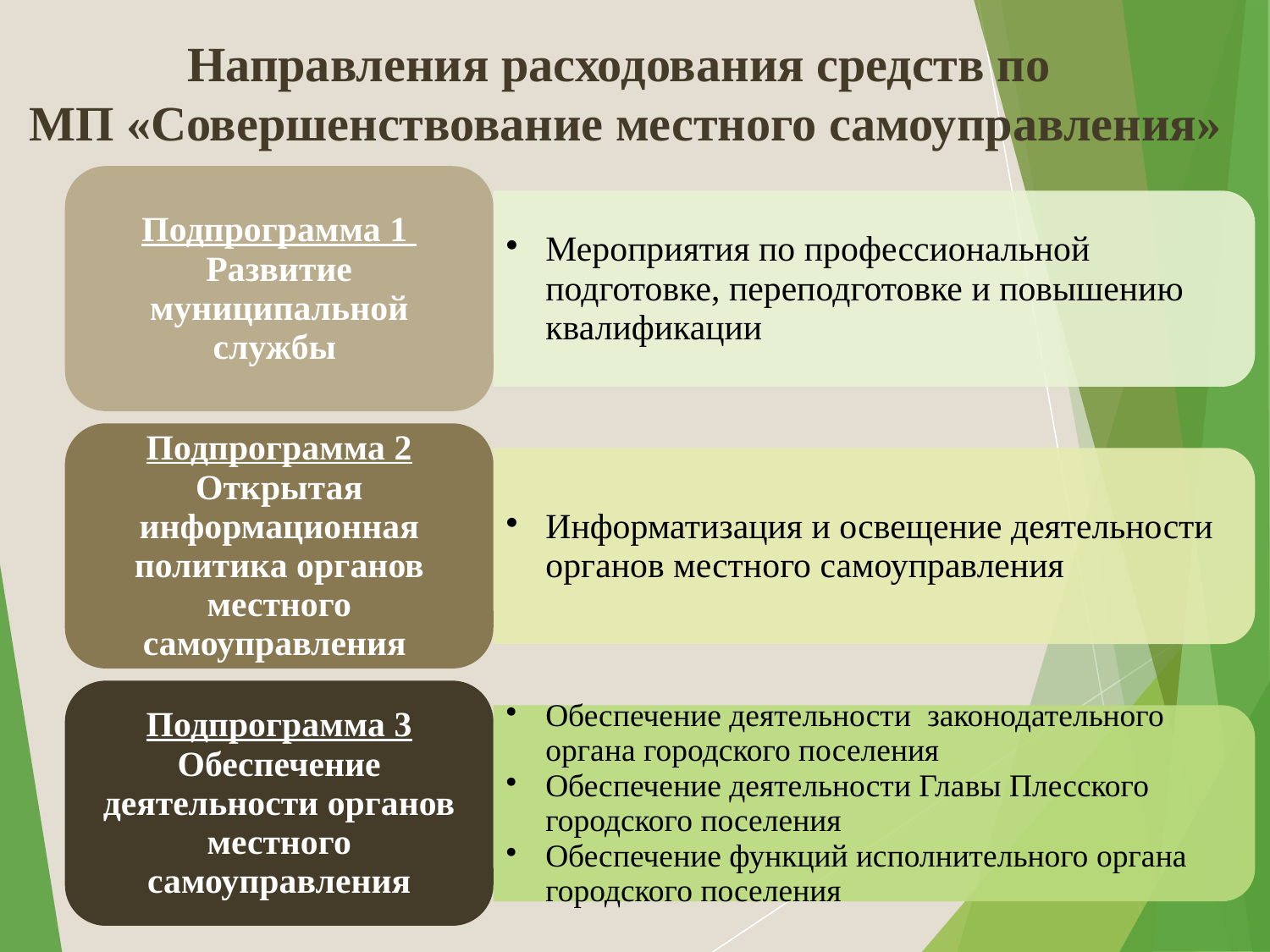

# Направления расходования средств по МП «Совершенствование местного самоуправления»
Подпрограмма 1
Развитие муниципальной службы
Подпрограмма 2 Открытая информационная политика органов местного самоуправления
Мероприятия по профессиональной подготовке, переподготовке и повышению квалификации
Информатизация и освещение деятельности органов местного самоуправления
Подпрограмма 3 Обеспечение деятельности органов местного самоуправления
Обеспечение деятельности  законодательного органа городского поселения
Обеспечение деятельности Главы Плесского городского поселения
Обеспечение функций исполнительного органа городского поселения